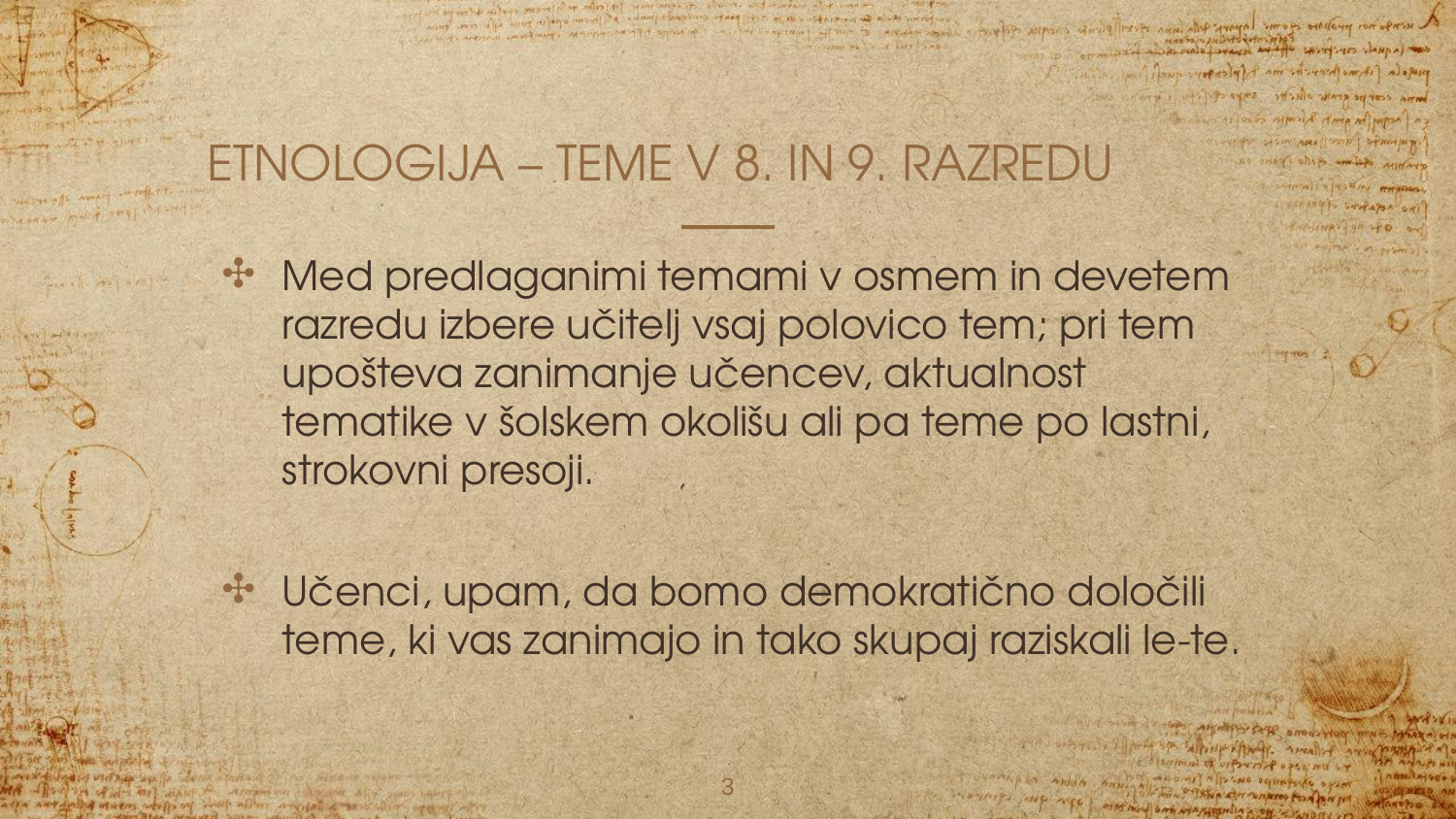

# ETNOLOGIJA – TEME V 8. IN 9. RAZREDU
Med predlaganimi temami v osmem in devetem razredu izbere učitelj vsaj polovico tem; pri tem upošteva zanimanje učencev, aktualnost tematike v šolskem okolišu ali pa teme po lastni, strokovni presoji.

Učenci, upam, da bomo demokratično določili teme, ki vas zanimajo in tako skupaj raziskali le-te.
3